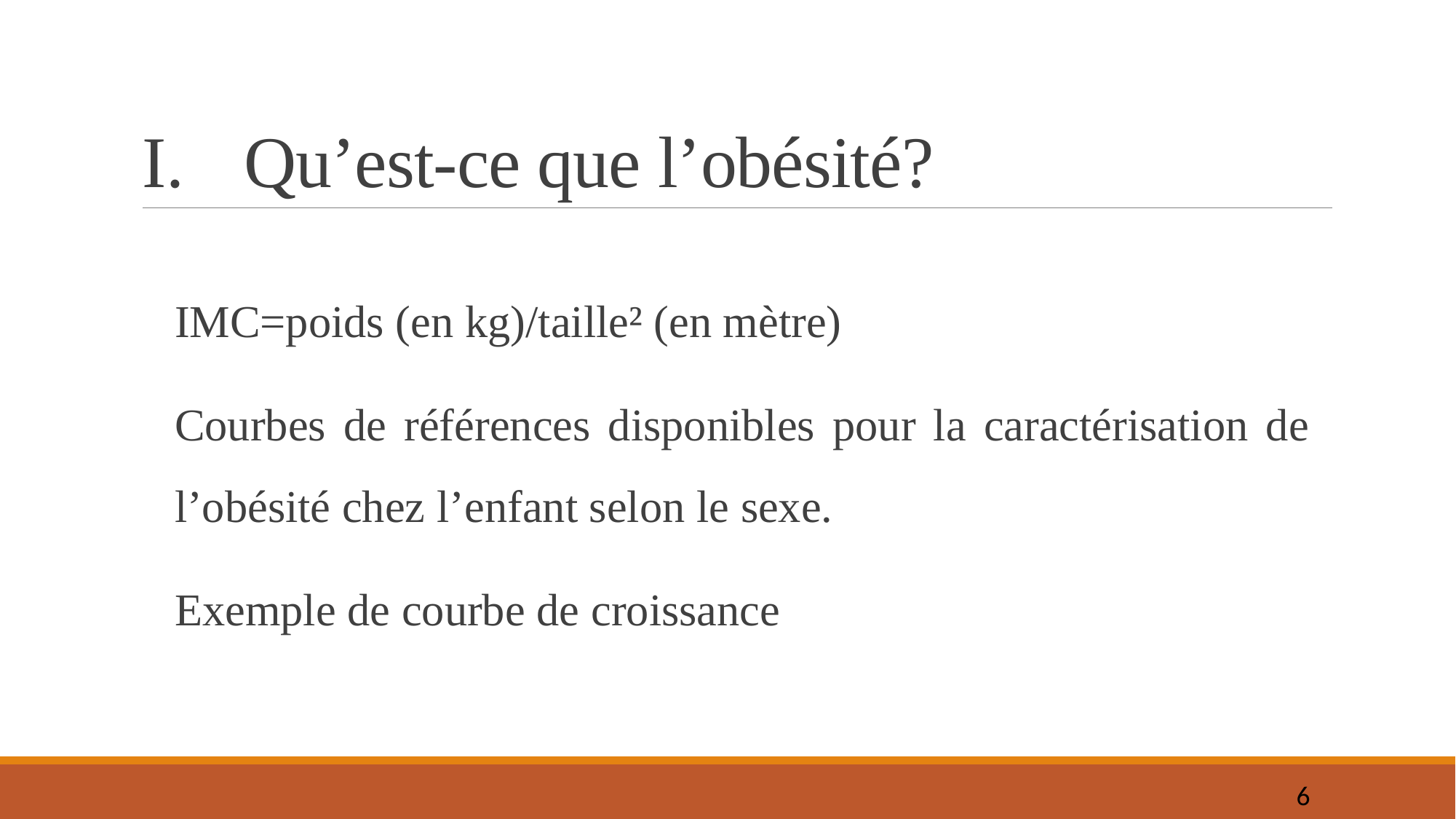

# Qu’est-ce que l’obésité?
IMC=poids (en kg)/taille² (en mètre)
Courbes de références disponibles pour la caractérisation de l’obésité chez l’enfant selon le sexe.
Exemple de courbe de croissance
6